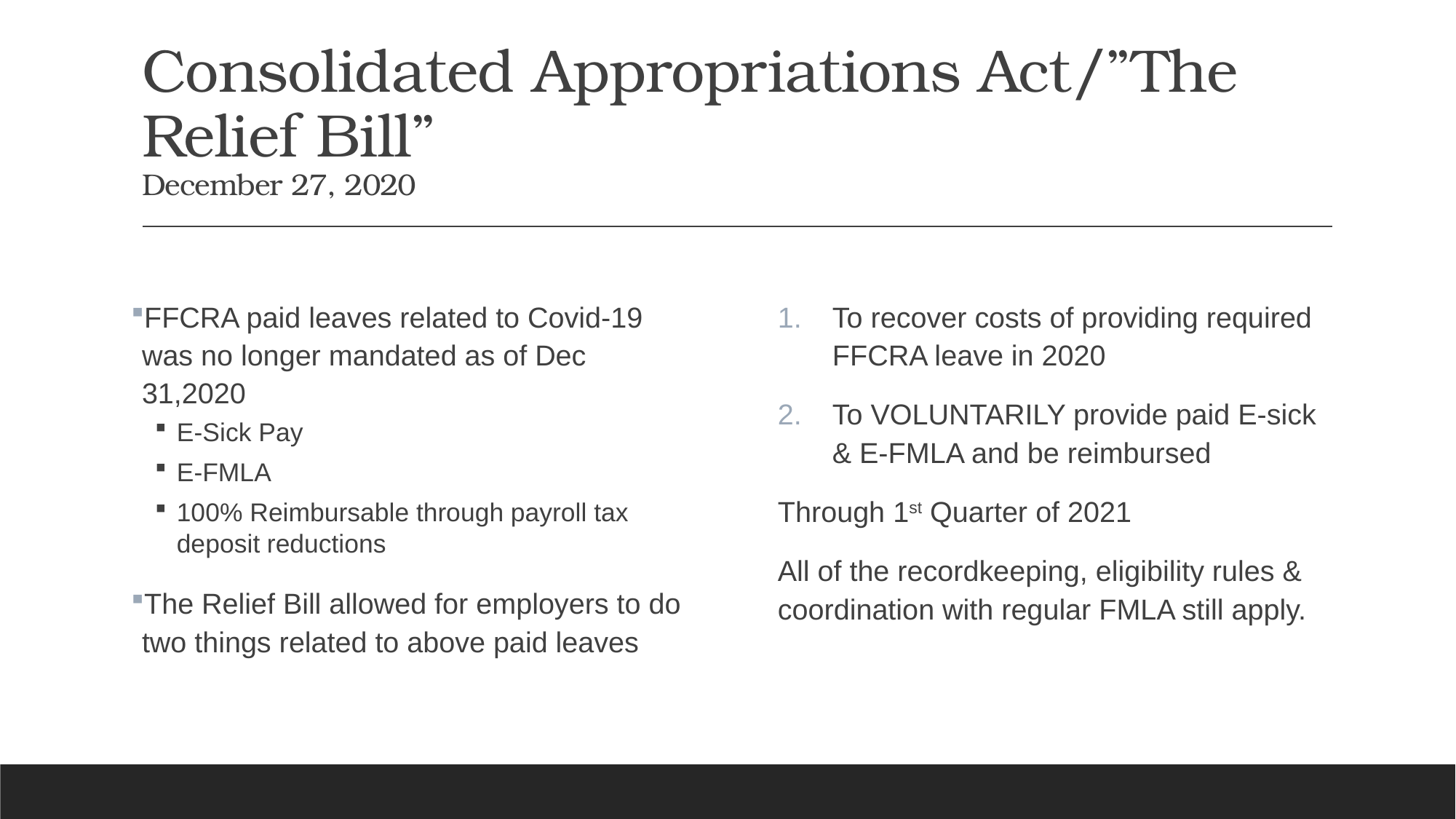

# Consolidated Appropriations Act/”The Relief Bill” December 27, 2020
FFCRA paid leaves related to Covid-19 was no longer mandated as of Dec 31,2020
E-Sick Pay
E-FMLA
100% Reimbursable through payroll tax deposit reductions
The Relief Bill allowed for employers to do two things related to above paid leaves

To recover costs of providing required FFCRA leave in 2020
To VOLUNTARILY provide paid E-sick & E-FMLA and be reimbursed
Through 1st Quarter of 2021
All of the recordkeeping, eligibility rules & coordination with regular FMLA still apply.